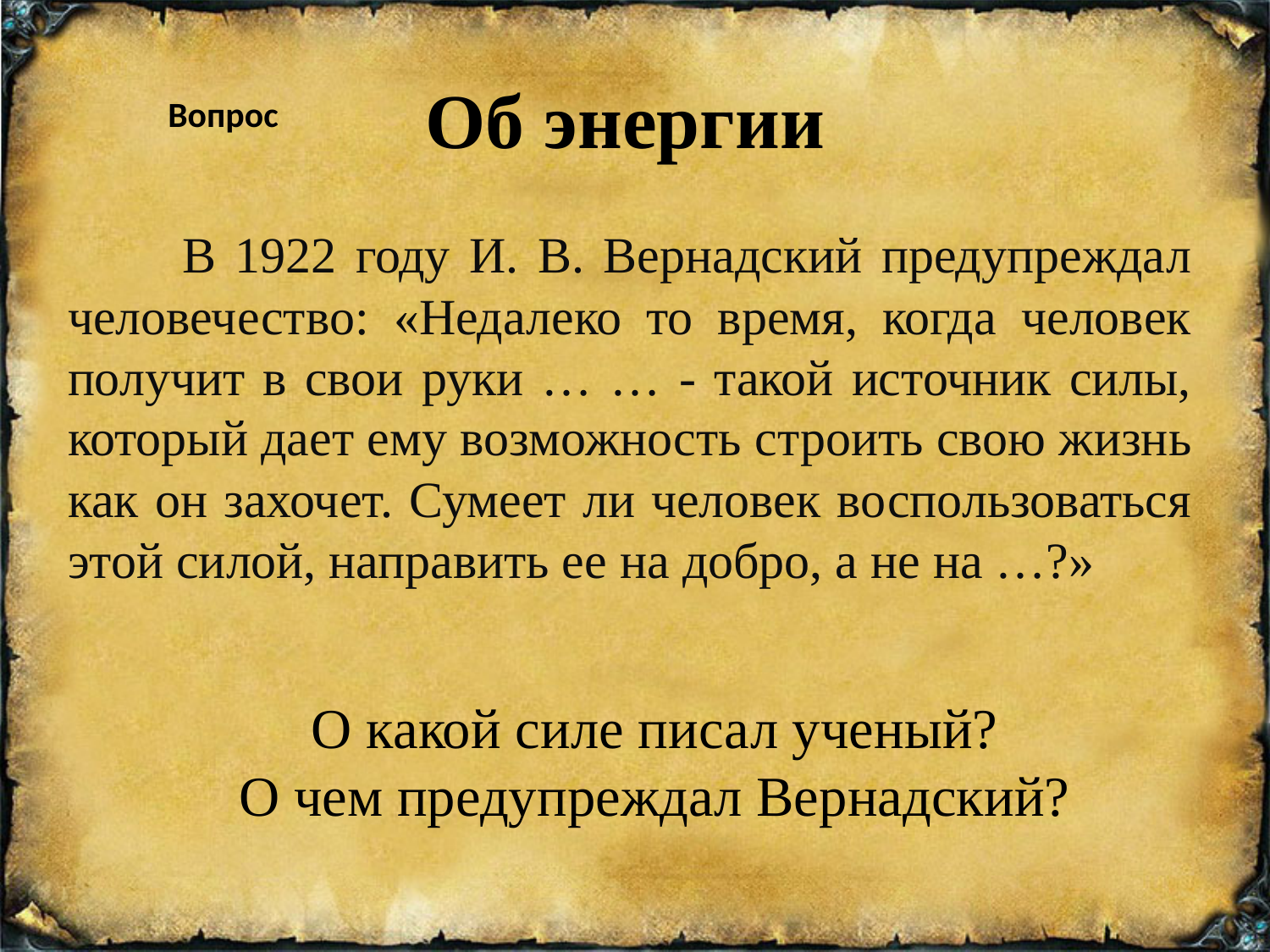

# Об энергии
Вопрос
	В 1922 году И. В. Вернадский предупреждал человечество: «Недалеко то время, когда человек получит в свои руки … … - такой источник силы, который дает ему возможность строить свою жизнь как он захочет. Сумеет ли человек воспользоваться этой силой, направить ее на добро, а не на …?»

О какой силе писал ученый?
О чем предупреждал Вернадский?